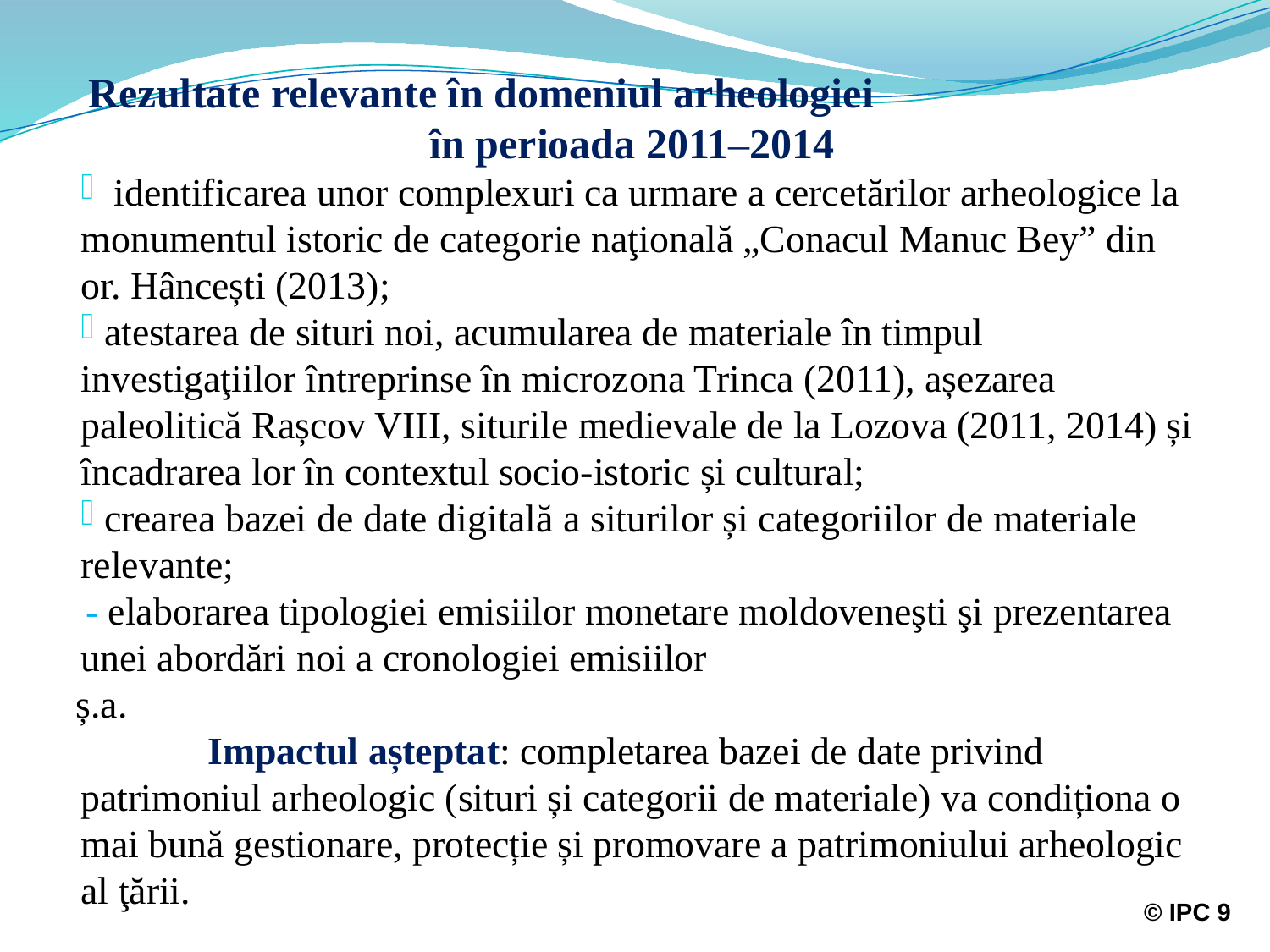

Rezultate relevante în domeniul arheologiei                              în perioada 2011–2014
  identificarea unor complexuri ca urmare a cercetărilor arheologice la monumentul istoric de categorie naţională „Conacul Manuc Bey” din or. Hâncești (2013);
 atestarea de situri noi, acumularea de materiale în timpul investigaţiilor întreprinse în microzona Trinca (2011), așezarea paleolitică Rașcov VIII, siturile medievale de la Lozova (2011, 2014) și încadrarea lor în contextul socio-istoric și cultural;
 crearea bazei de date digitală a siturilor și categoriilor de materiale relevante;
 - elaborarea tipologiei emisiilor monetare moldoveneşti şi prezentarea unei abordări noi a cronologiei emisiilor
ș.a.
		Impactul așteptat: completarea bazei de date privind patrimoniul arheologic (situri și categorii de materiale) va condiționa o mai bună gestionare, protecție și promovare a patrimoniului arheologic al ţării.

© IPC 9